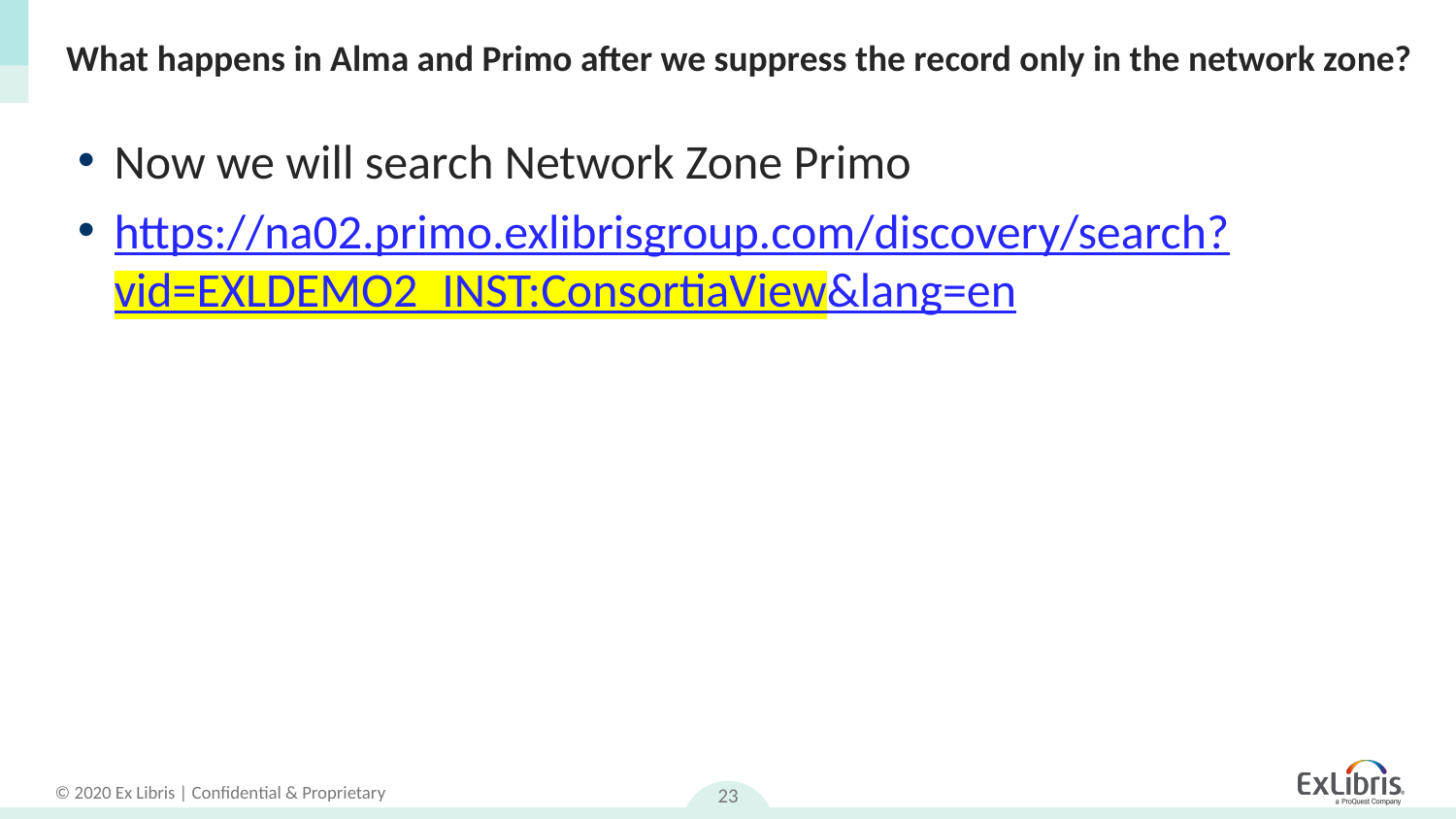

# What happens in Alma and Primo after we suppress the record only in the network zone?
Now we will search Network Zone Primo
https://na02.primo.exlibrisgroup.com/discovery/search?vid=EXLDEMO2_INST:ConsortiaView&lang=en

23